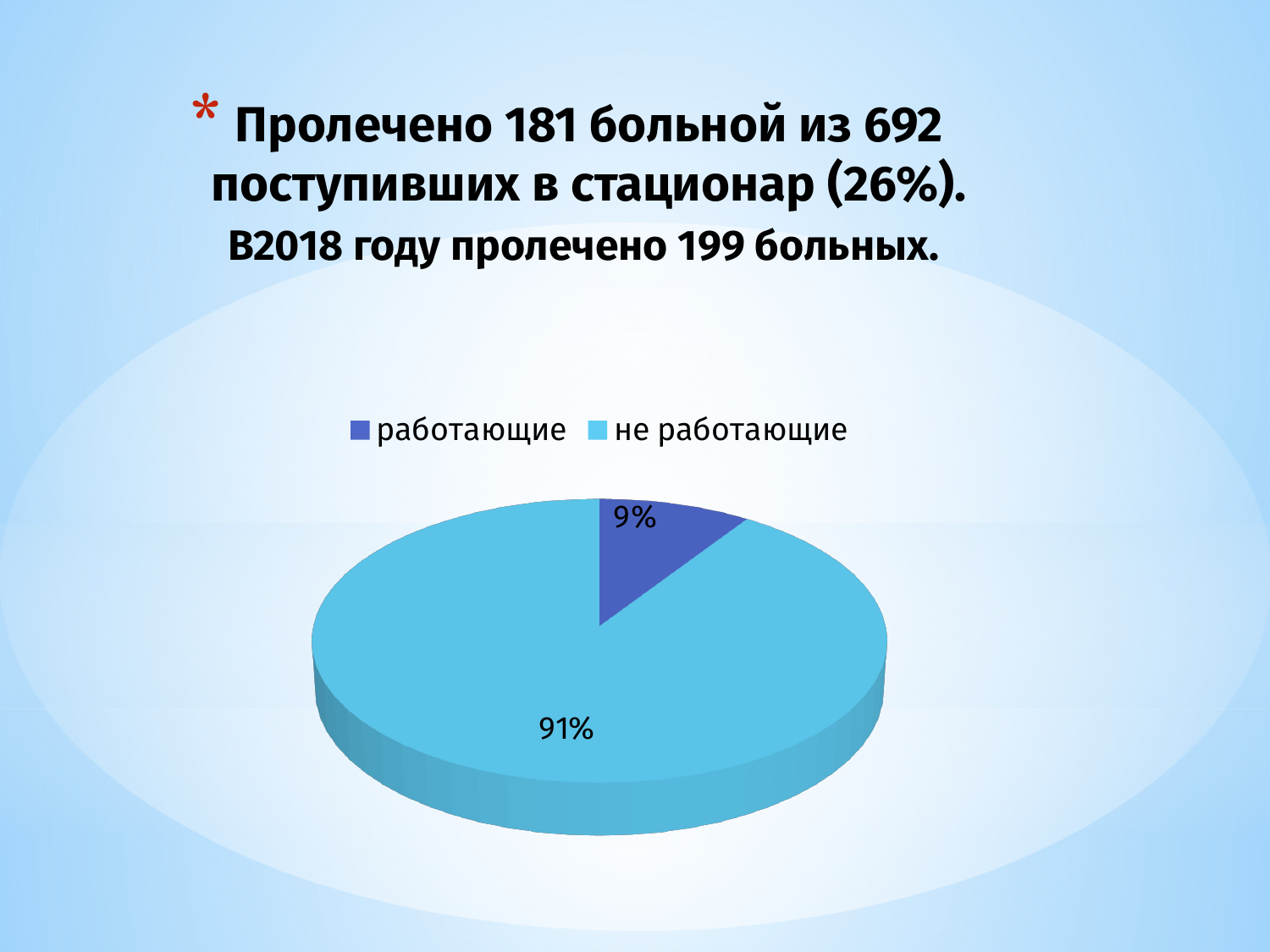

# Пролечено 181 больной из 692 поступивших в стационар (26%). В2018 году пролечено 199 больных.

[unsupported chart]